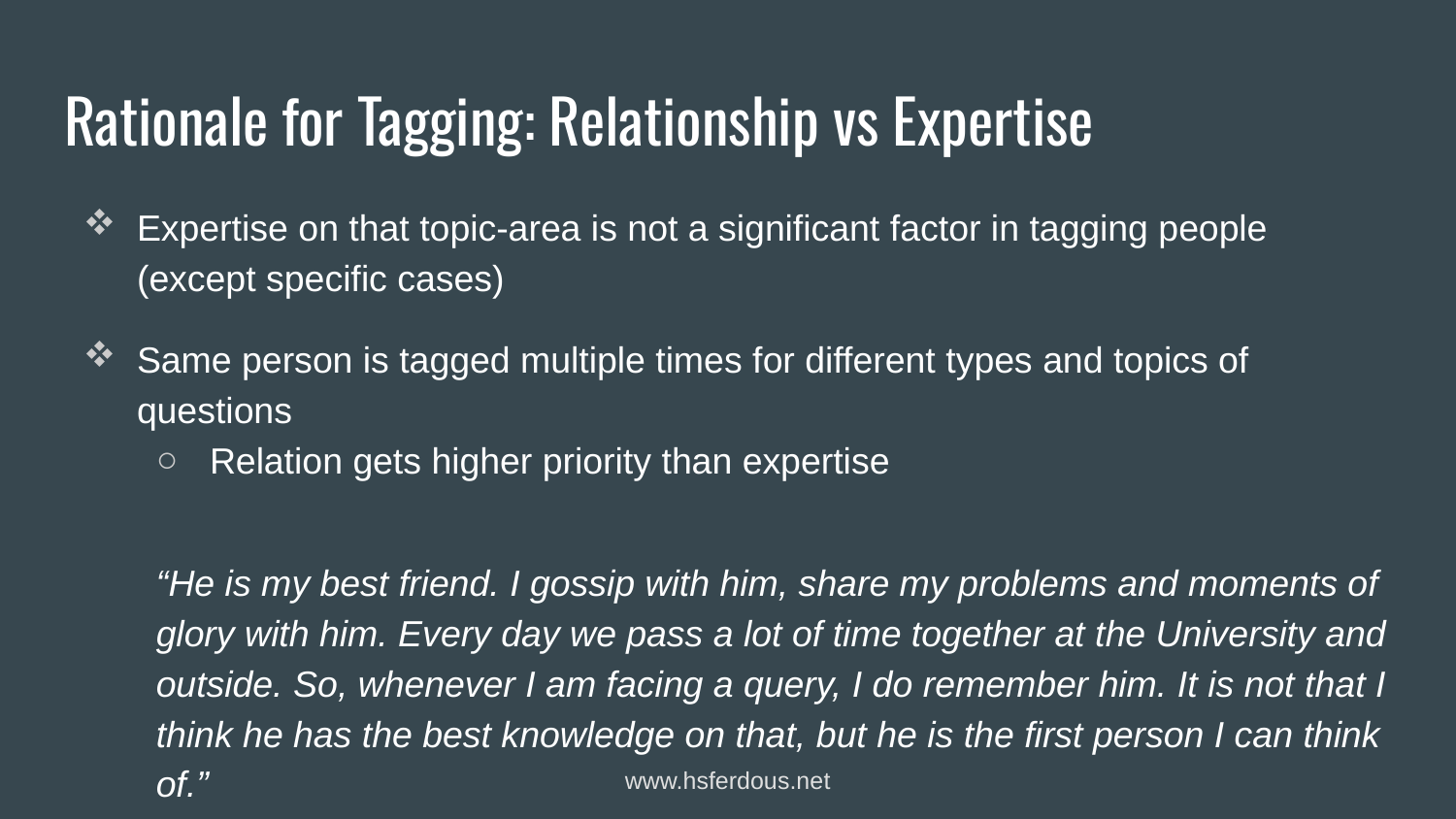

# Rationale for Tagging: Relationship vs Expertise
Expertise on that topic-area is not a significant factor in tagging people (except specific cases)
Same person is tagged multiple times for different types and topics of questions
Relation gets higher priority than expertise

“He is my best friend. I gossip with him, share my problems and moments of glory with him. Every day we pass a lot of time together at the University and outside. So, whenever I am facing a query, I do remember him. It is not that I think he has the best knowledge on that, but he is the first person I can think of.”